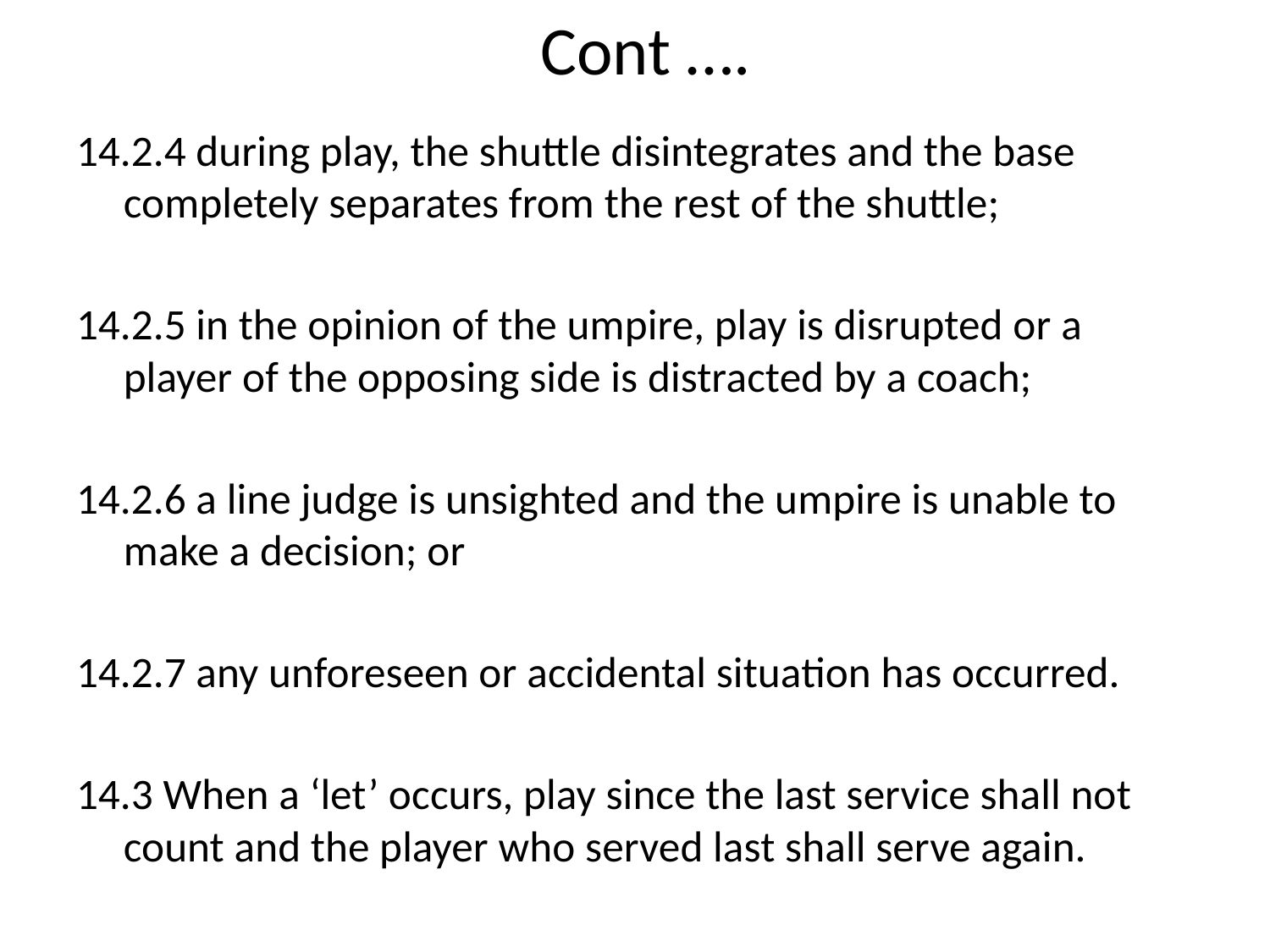

# Cont ….
14.2.4 during play, the shuttle disintegrates and the base completely separates from the rest of the shuttle;

14.2.5 in the opinion of the umpire, play is disrupted or a player of the opposing side is distracted by a coach;

14.2.6 a line judge is unsighted and the umpire is unable to make a decision; or

14.2.7 any unforeseen or accidental situation has occurred.

14.3 When a ‘let’ occurs, play since the last service shall not count and the player who served last shall serve again.